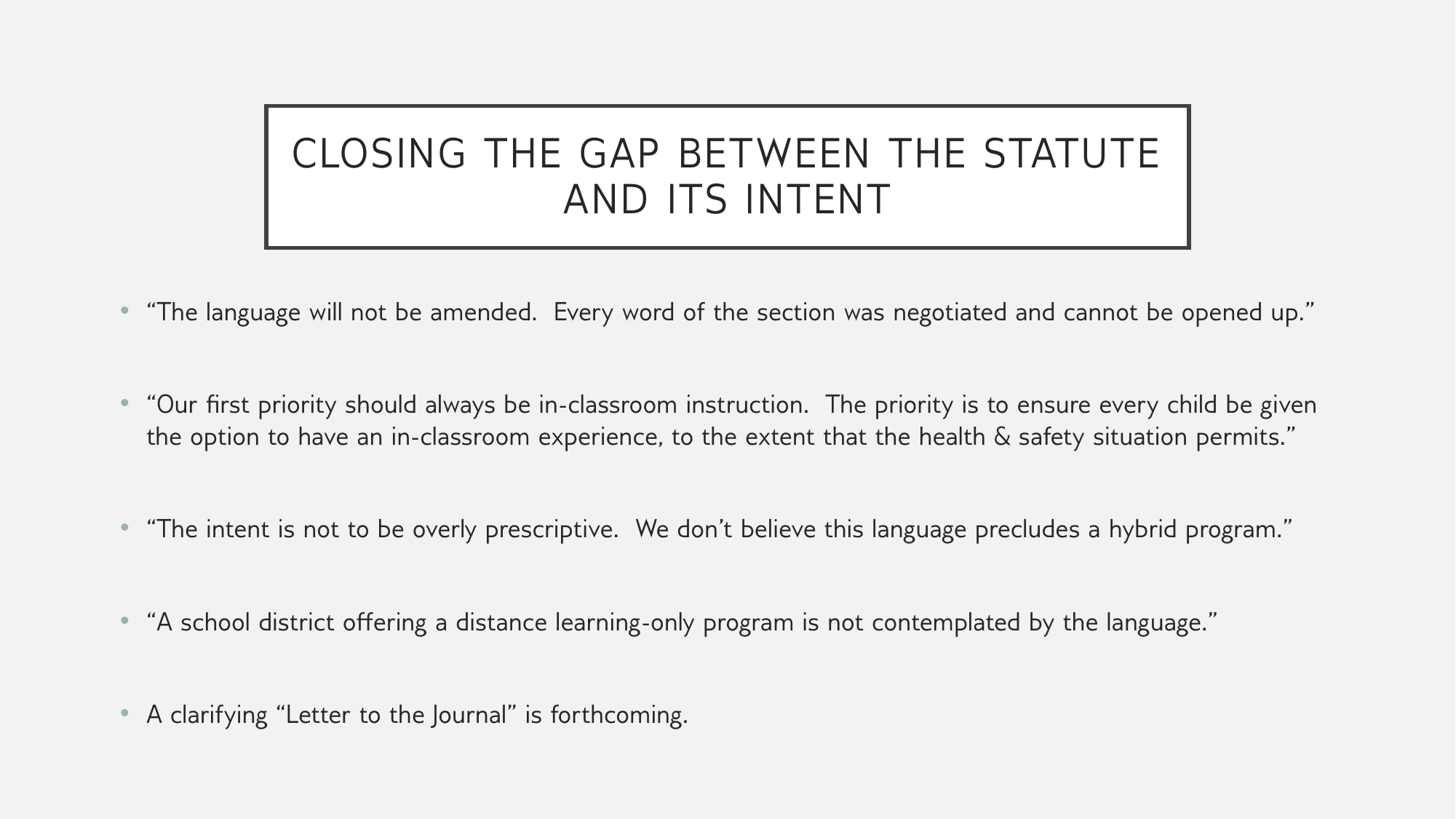

# Closing the gap between the statute and its intent
“The language will not be amended.  Every word of the section was negotiated and cannot be opened up.”

“Our first priority should always be in-classroom instruction.  The priority is to ensure every child be given the option to have an in-classroom experience, to the extent that the health & safety situation permits.”

“The intent is not to be overly prescriptive.  We don’t believe this language precludes a hybrid program.”

“A school district offering a distance learning-only program is not contemplated by the language.”

A clarifying “Letter to the Journal” is forthcoming.